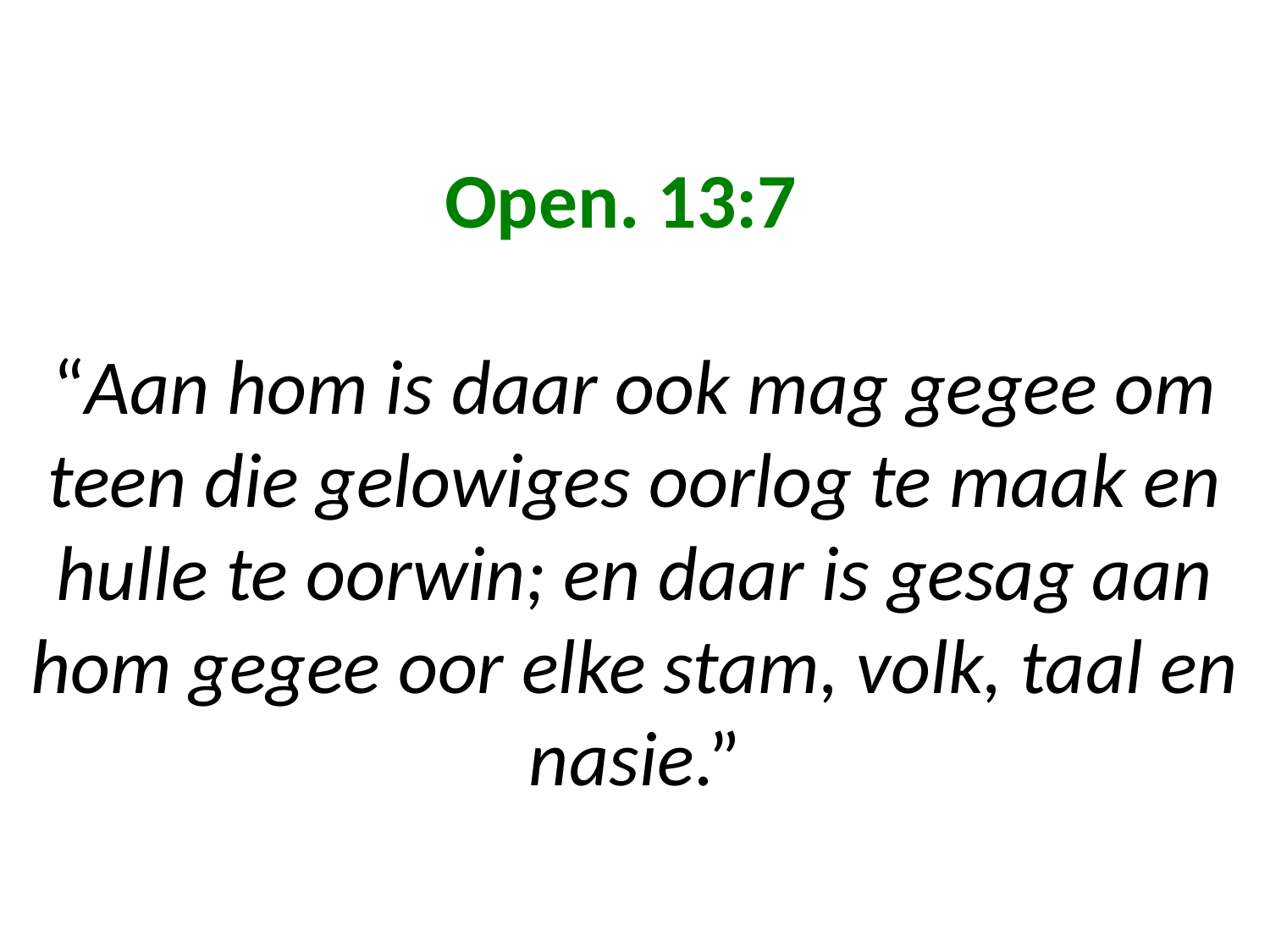

# Open. 13:7 “Aan hom is daar ook mag gegee om teen die gelowiges oorlog te maak en hulle te oorwin; en daar is gesag aan hom gegee oor elke stam, volk, taal en nasie.”